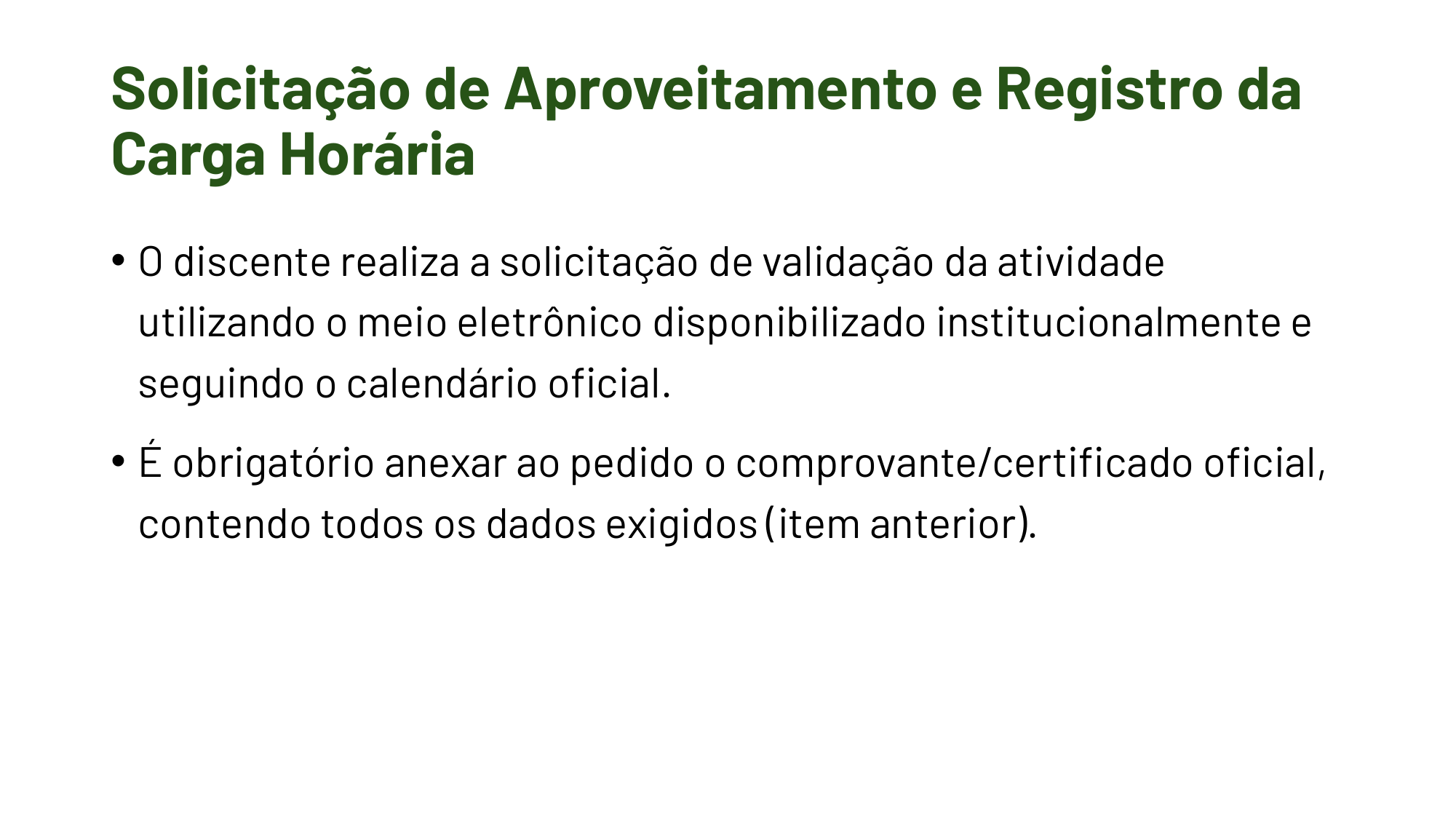

# Solicitação de Aproveitamento e Registro da Carga Horária
O discente realiza a solicitação de validação da atividade utilizando o meio eletrônico disponibilizado institucionalmente e seguindo o calendário oficial.
É obrigatório anexar ao pedido o comprovante/certificado oficial, contendo todos os dados exigidos (item anterior).